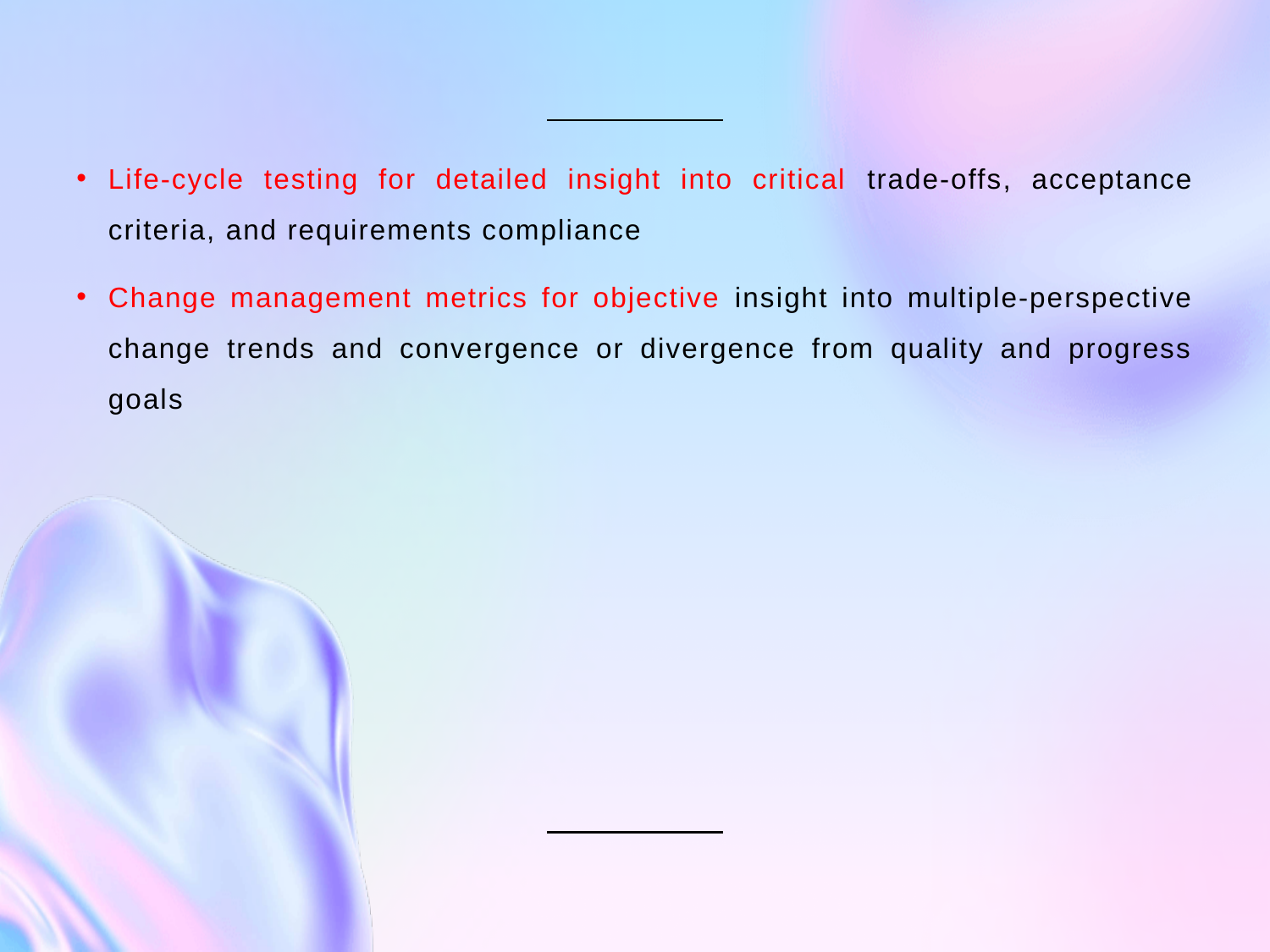

Life-cycle testing for detailed insight into critical trade-offs, acceptance criteria, and requirements compliance
Change management metrics for objective insight into multiple-perspective change trends and convergence or divergence from quality and progress goals